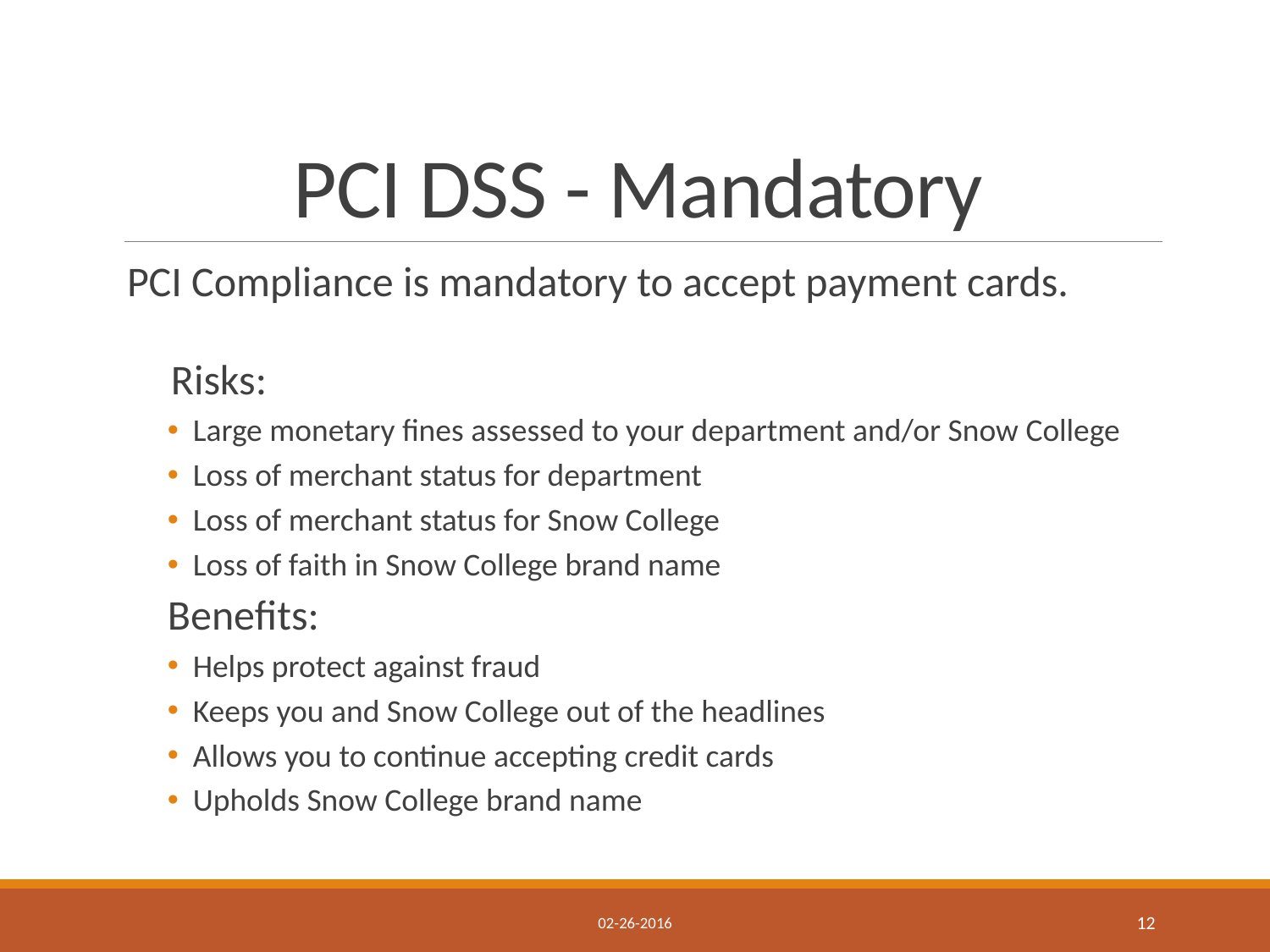

# PCI DSS - Mandatory
PCI Compliance is mandatory to accept payment cards.

   Risks:
Large monetary fines assessed to your department and/or Snow College
Loss of merchant status for department
Loss of merchant status for Snow College
Loss of faith in Snow College brand name
	Benefits:
Helps protect against fraud
Keeps you and Snow College out of the headlines
Allows you to continue accepting credit cards
Upholds Snow College brand name

02-26-2016
12